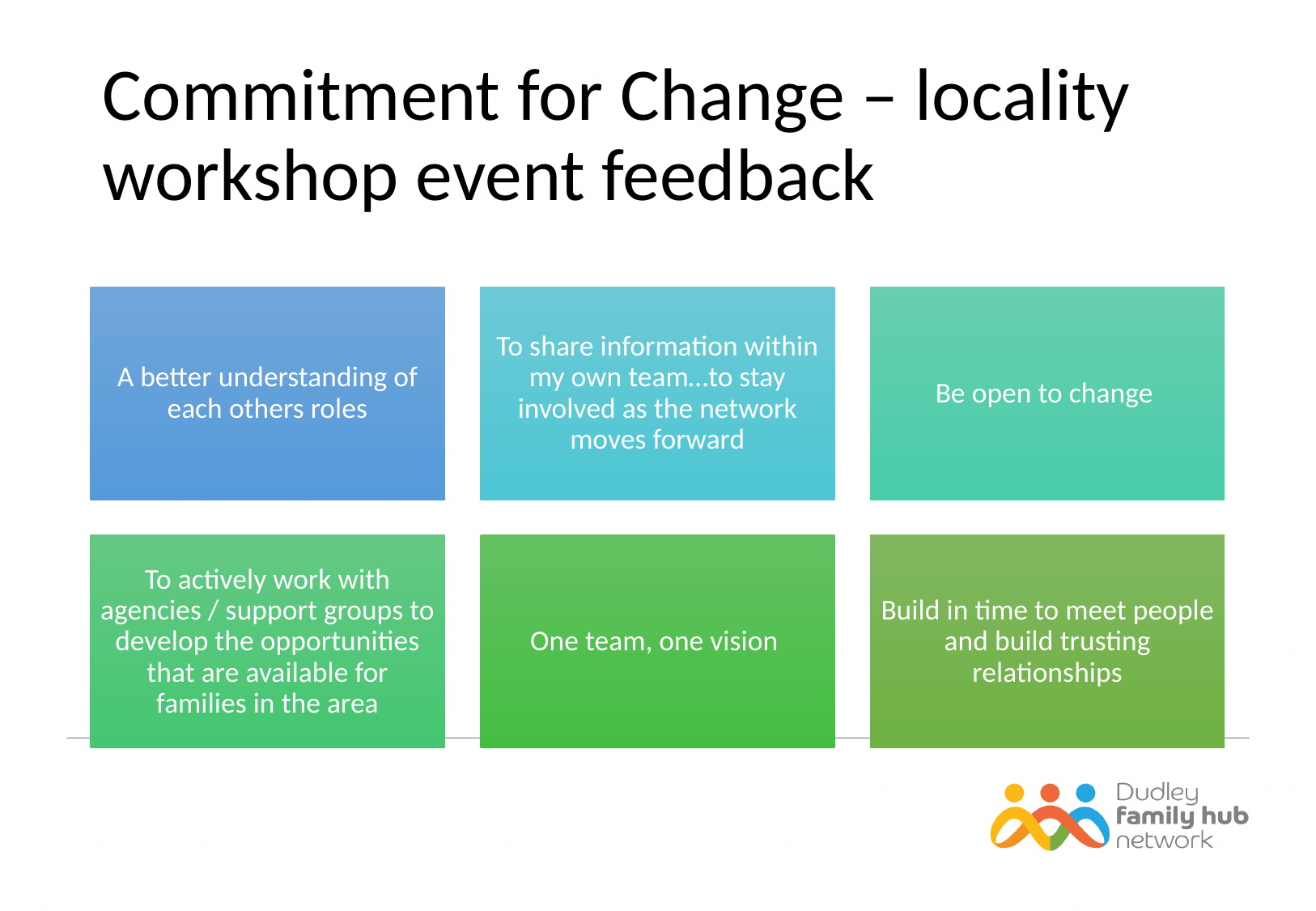

# Commitment for Change – locality workshop event feedback
A better understanding of each others roles
To share information within my own team…to stay involved as the network moves forward
Be open to change
To actively work with agencies / support groups to develop the opportunities that are available for families in the area
One team, one vision
Build in time to meet people and build trusting relationships